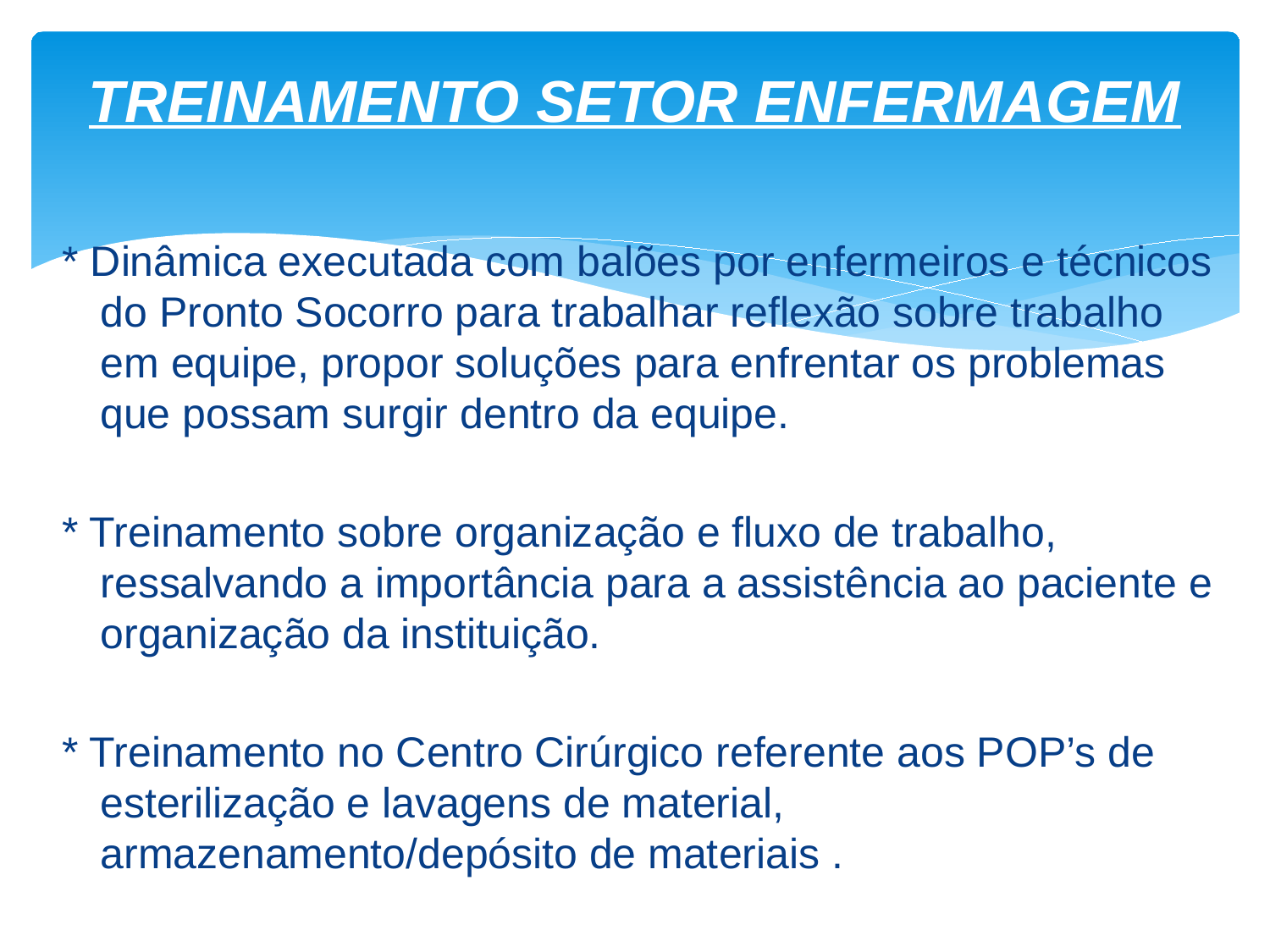

# TREINAMENTO SETOR ENFERMAGEM

* Dinâmica executada com balões por enfermeiros e técnicos do Pronto Socorro para trabalhar reflexão sobre trabalho em equipe, propor soluções para enfrentar os problemas que possam surgir dentro da equipe.

* Treinamento sobre organização e fluxo de trabalho, ressalvando a importância para a assistência ao paciente e organização da instituição.

* Treinamento no Centro Cirúrgico referente aos POP’s de esterilização e lavagens de material, armazenamento/depósito de materiais .